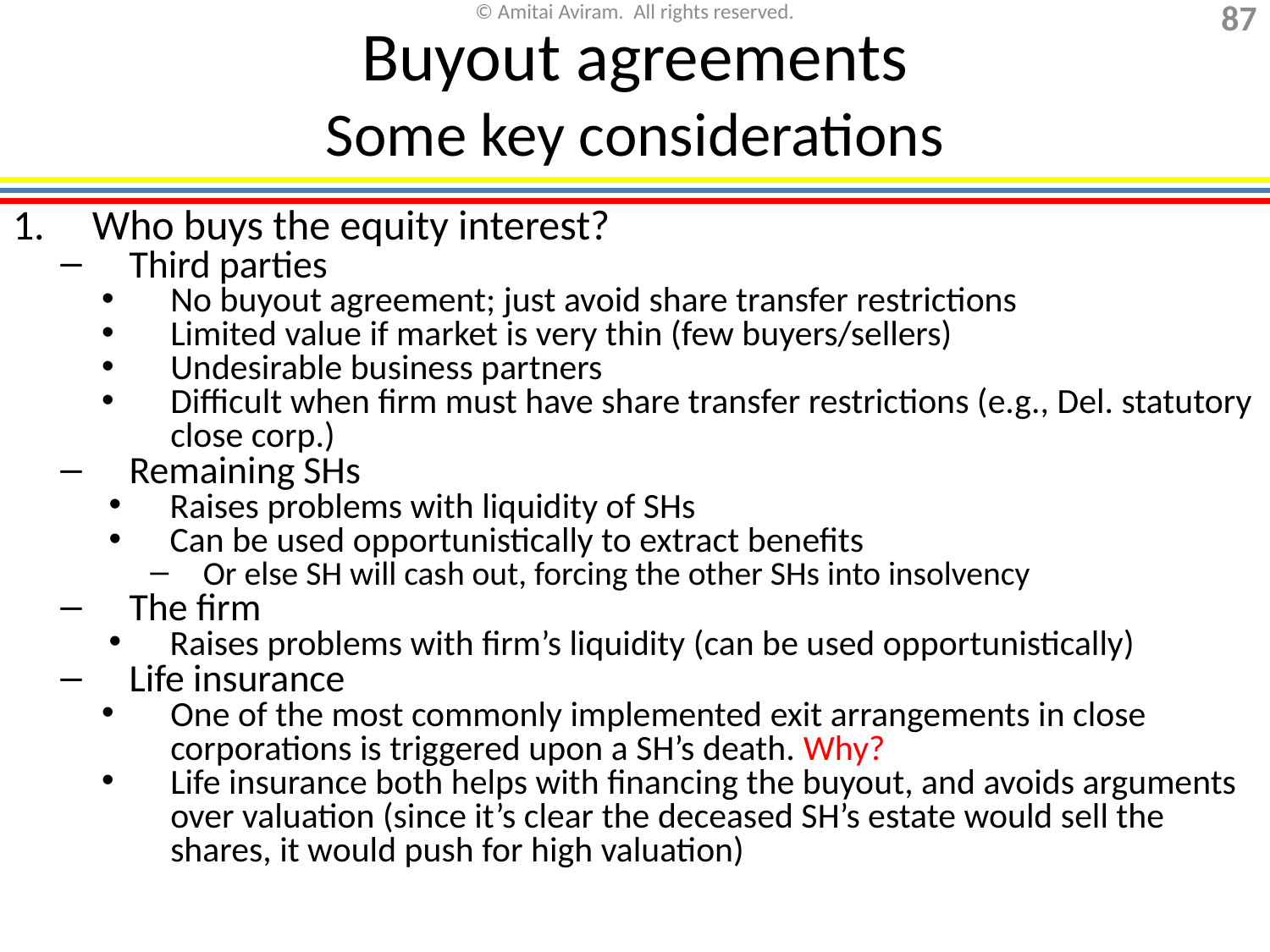

# Buyout agreements Some key considerations
Who buys the equity interest?
Third parties
No buyout agreement; just avoid share transfer restrictions
Limited value if market is very thin (few buyers/sellers)
Undesirable business partners
Difficult when firm must have share transfer restrictions (e.g., Del. statutory close corp.)
Remaining SHs
Raises problems with liquidity of SHs
Can be used opportunistically to extract benefits
Or else SH will cash out, forcing the other SHs into insolvency
The firm
Raises problems with firm’s liquidity (can be used opportunistically)
Life insurance
One of the most commonly implemented exit arrangements in close corporations is triggered upon a SH’s death. Why?
Life insurance both helps with financing the buyout, and avoids arguments over valuation (since it’s clear the deceased SH’s estate would sell the shares, it would push for high valuation)